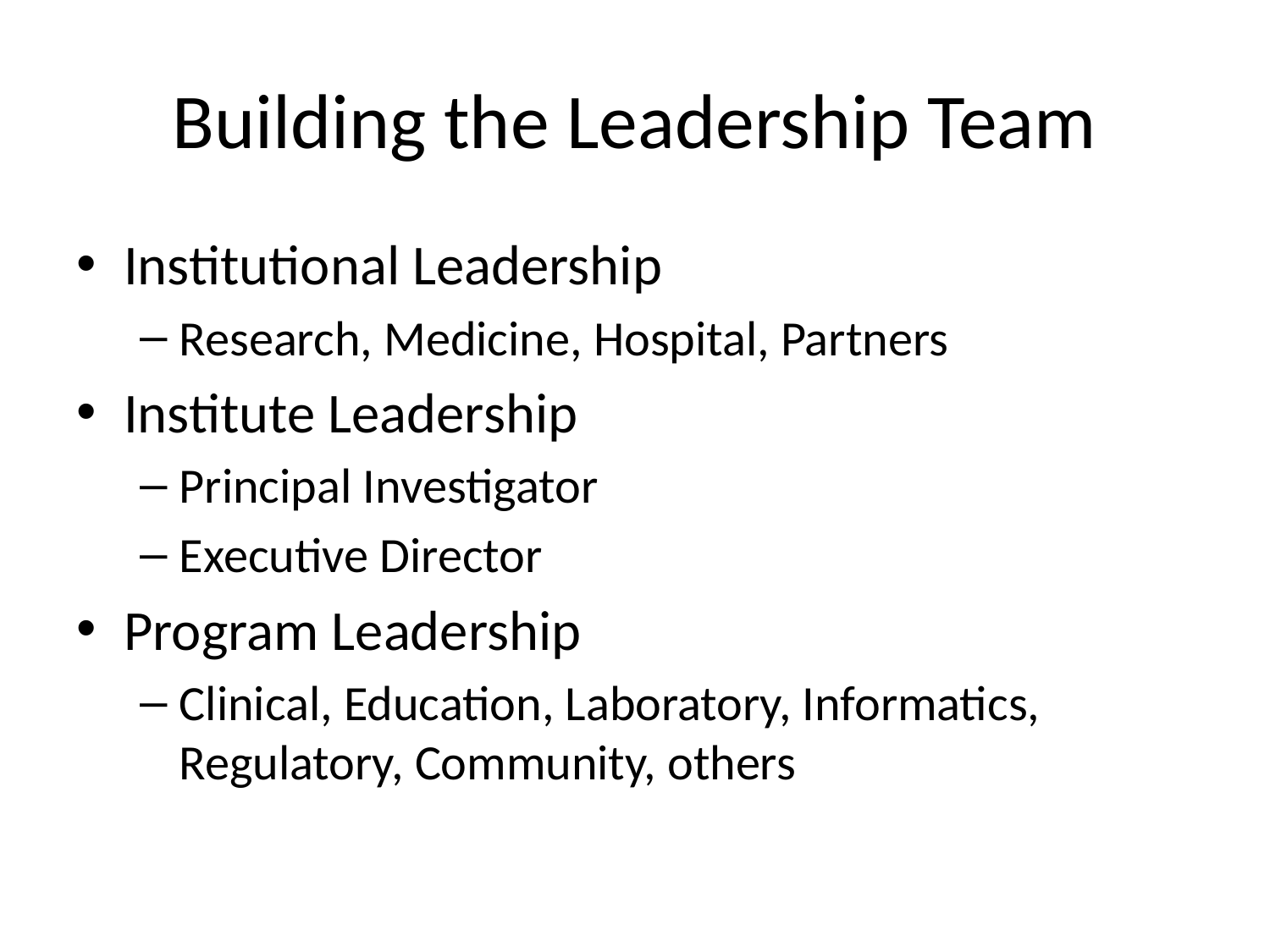

# Building the Leadership Team
Institutional Leadership
Research, Medicine, Hospital, Partners
Institute Leadership
Principal Investigator
Executive Director
Program Leadership
Clinical, Education, Laboratory, Informatics, Regulatory, Community, others